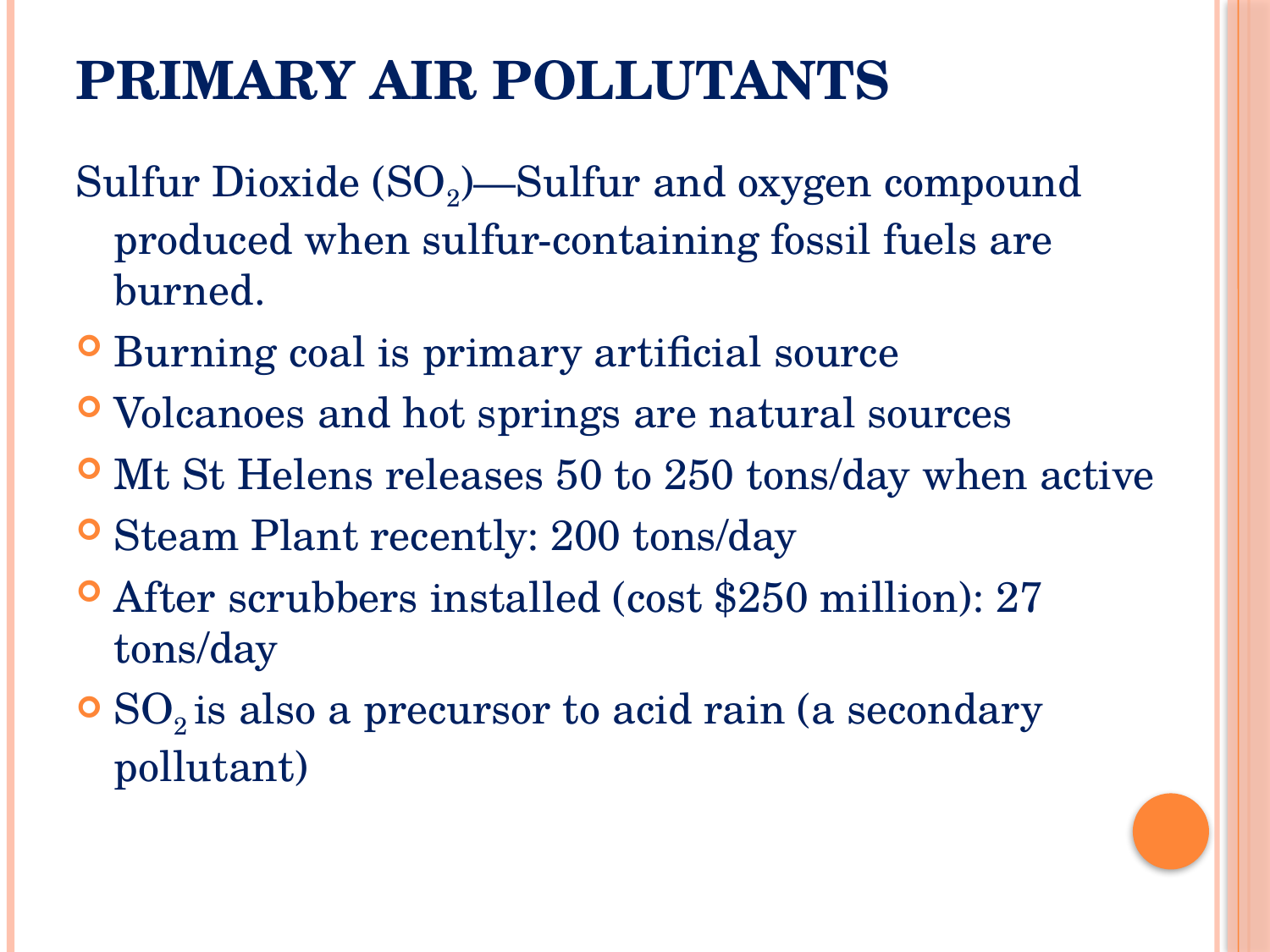

# Primary Air Pollutants
Sulfur Dioxide (SO2)—Sulfur and oxygen compound produced when sulfur-containing fossil fuels are burned.
Burning coal is primary artificial source
Volcanoes and hot springs are natural sources
Mt St Helens releases 50 to 250 tons/day when active
Steam Plant recently: 200 tons/day
After scrubbers installed (cost $250 million): 27 tons/day
SO2 is also a precursor to acid rain (a secondary pollutant)